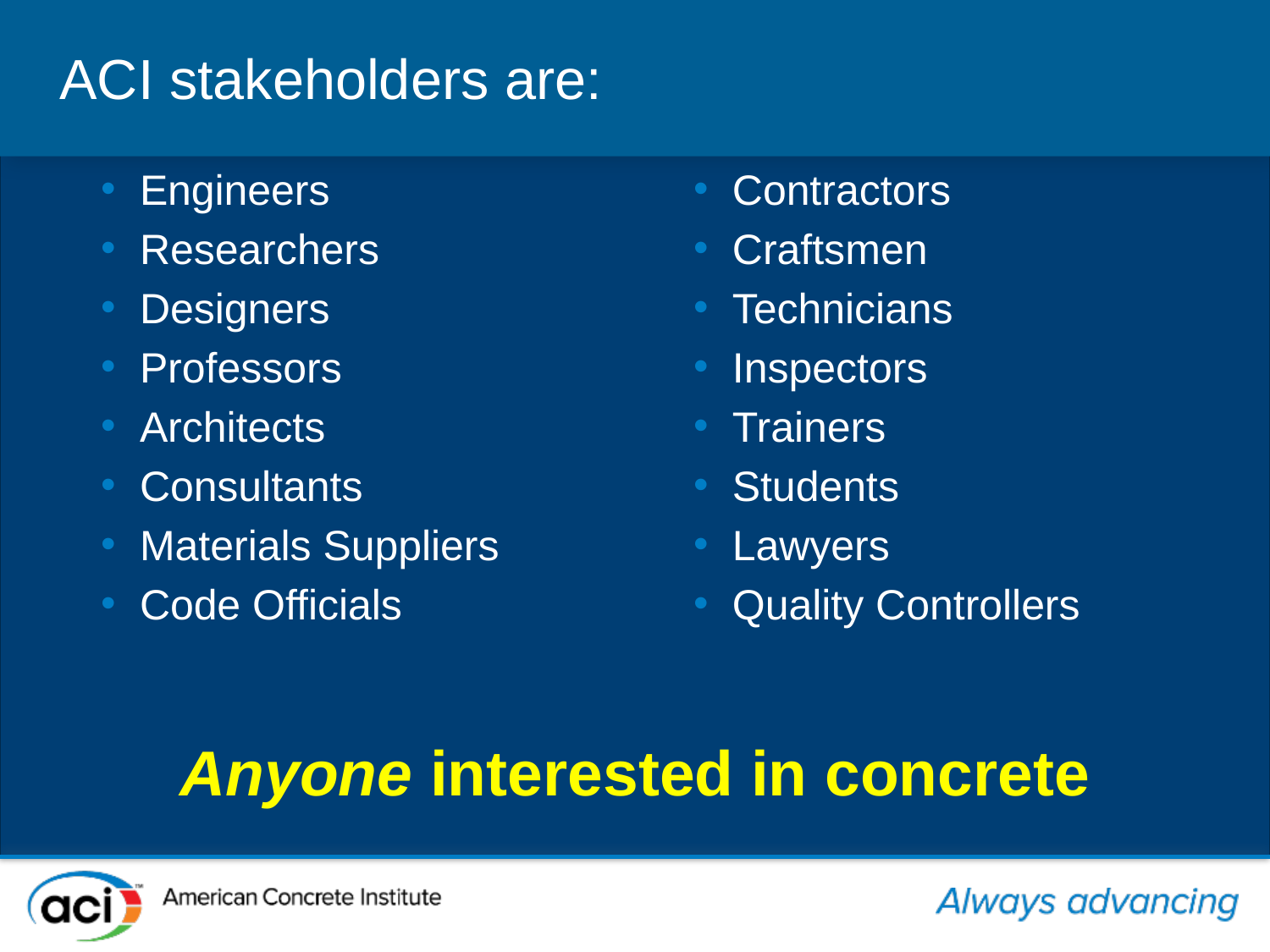

# ACI stakeholders are:
Contractors
Craftsmen
Technicians
Inspectors
Trainers
Students
Lawyers
Quality Controllers
Engineers
Researchers
Designers
Professors
Architects
Consultants
Materials Suppliers
Code Officials
Anyone interested in concrete